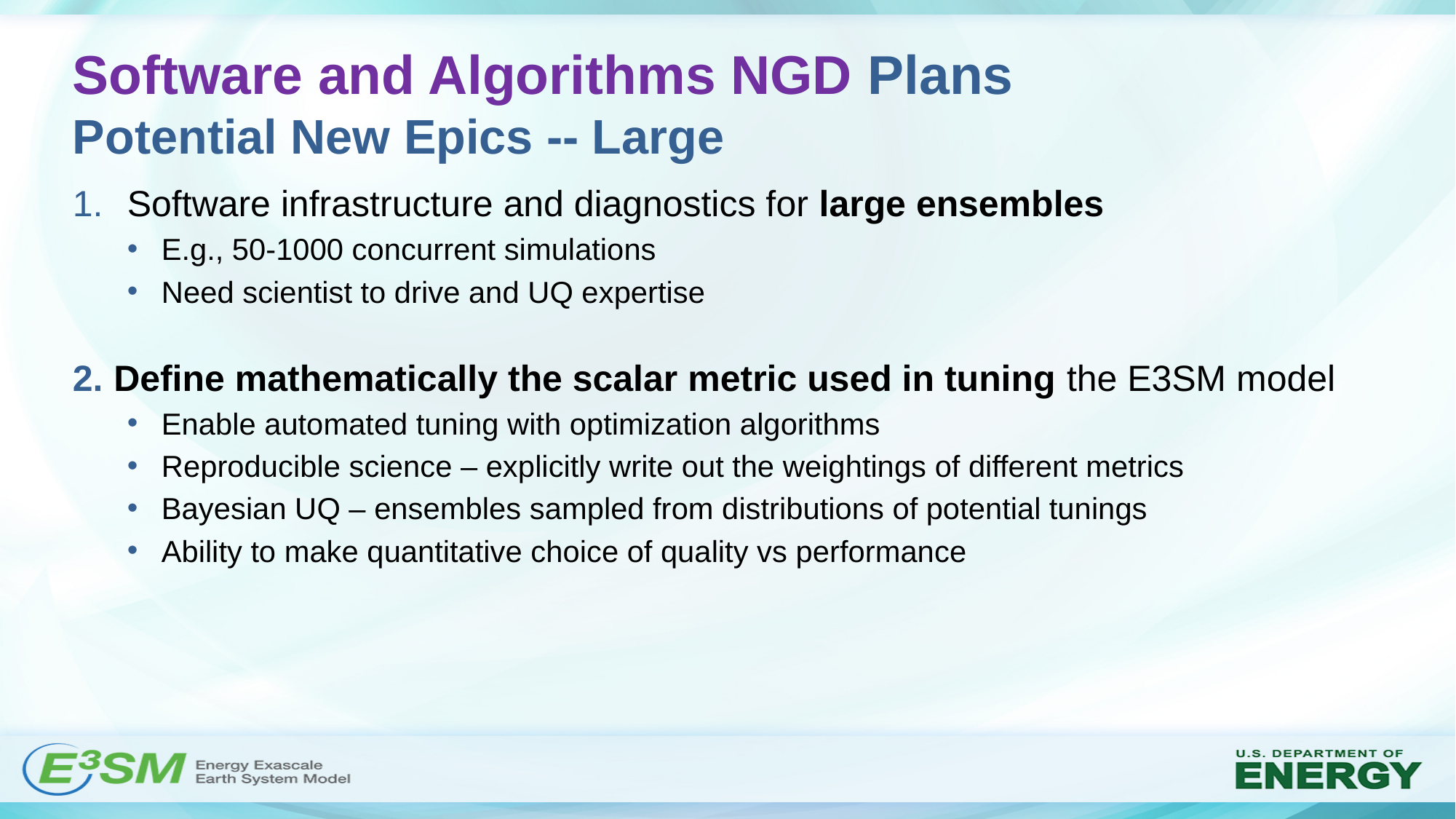

# Software and Algorithms NGD Plans Potential New Epics -- Large
Software infrastructure and diagnostics for large ensembles
E.g., 50-1000 concurrent simulations
Need scientist to drive and UQ expertise

Define mathematically the scalar metric used in tuning the E3SM model
Enable automated tuning with optimization algorithms
Reproducible science – explicitly write out the weightings of different metrics
Bayesian UQ – ensembles sampled from distributions of potential tunings
Ability to make quantitative choice of quality vs performance